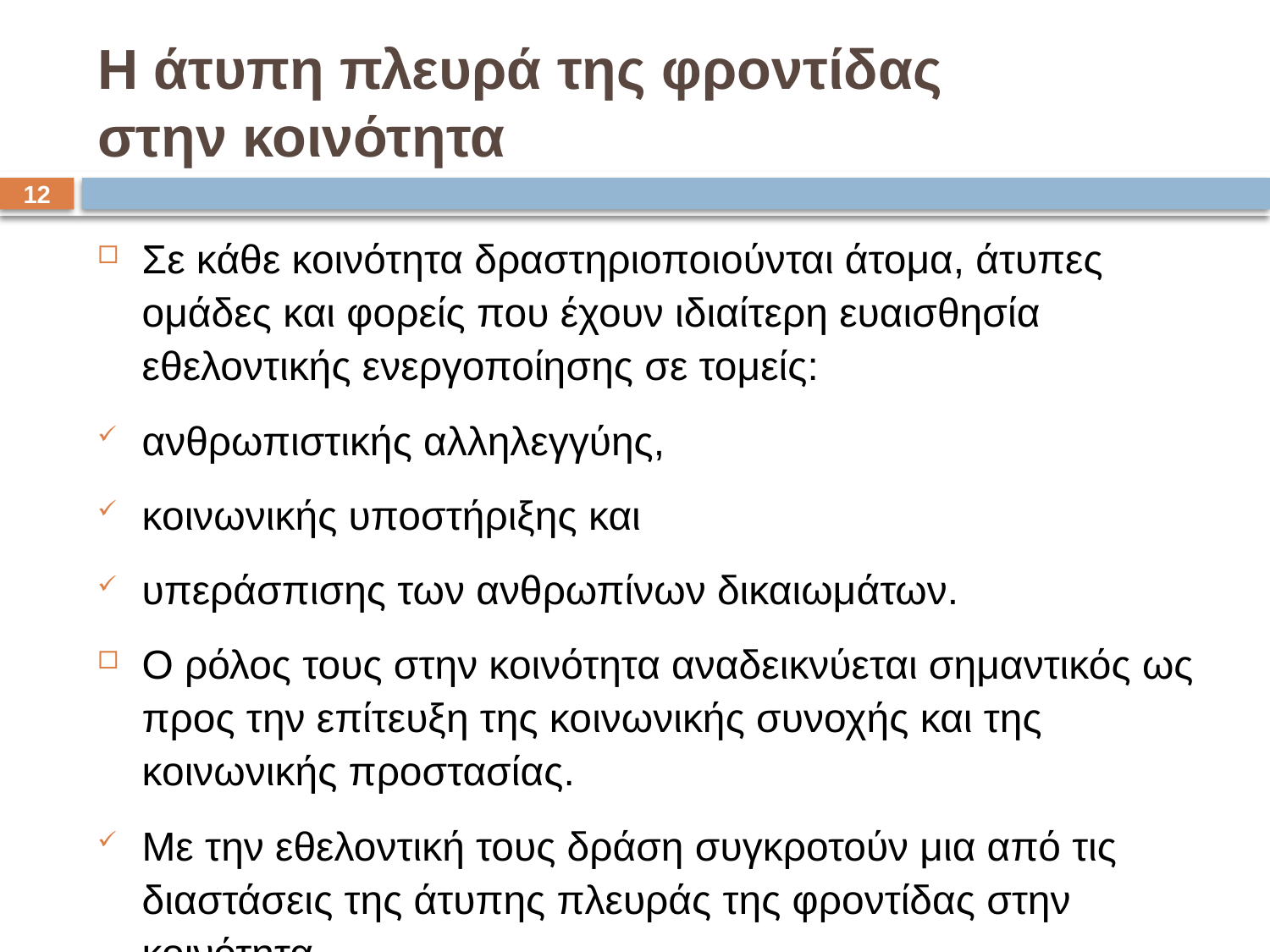

# Η άτυπη πλευρά της φροντίδας στην κοινότητα
12
Σε κάθε κοινότητα δραστηριοποιούνται άτομα, άτυπες ομάδες και φορείς που έχουν ιδιαίτερη ευαισθησία εθελοντικής ενεργοποίησης σε τομείς:
ανθρωπιστικής αλληλεγγύης,
κοινωνικής υποστήριξης και
υπεράσπισης των ανθρωπίνων δικαιωμάτων.
Ο ρόλος τους στην κοινότητα αναδεικνύεται σημαντικός ως προς την επίτευξη της κοινωνικής συνοχής και της κοινωνικής προστασίας.
Με την εθελοντική τους δράση συγκροτούν μια από τις διαστάσεις της άτυπης πλευράς της φροντίδας στην κοινότητα.